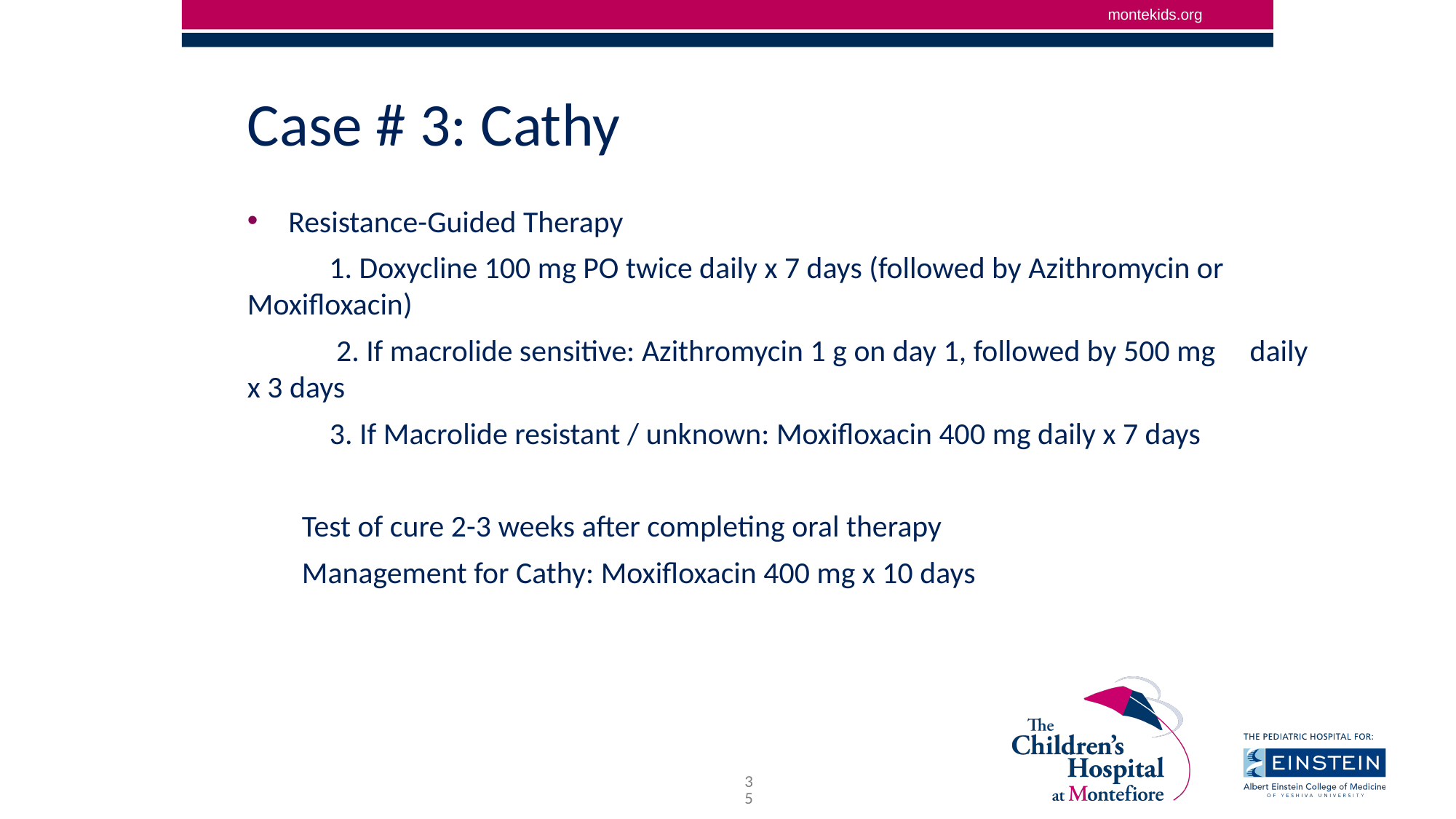

# Case # 3: Cathy
Resistance-Guided Therapy
1. Doxycline 100 mg PO twice daily x 7 days (followed by Azithromycin or     Moxifloxacin)
 2. If macrolide sensitive: Azithromycin 1 g on day 1, followed by 500 mg     daily x 3 days
    3. If Macrolide resistant / unknown: Moxifloxacin 400 mg daily x 7 days

Test of cure 2-3 weeks after completing oral therapy
Management for Cathy: Moxifloxacin 400 mg x 10 days
35